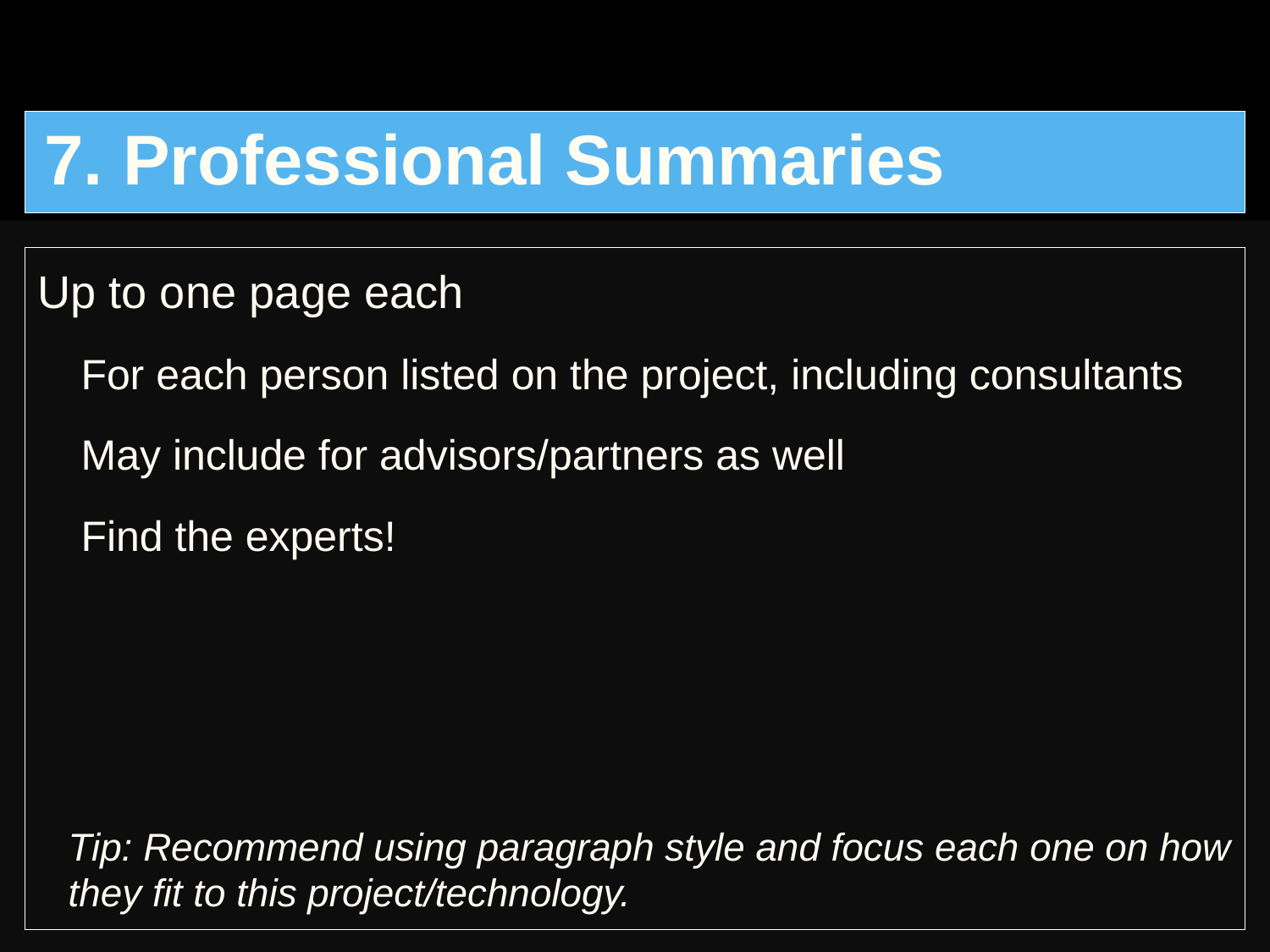

7. Professional Summaries
Up to one page each
For each person listed on the project, including consultants
May include for advisors/partners as well
Find the experts!

Tip: Recommend using paragraph style and focus each one on how they fit to this project/technology.